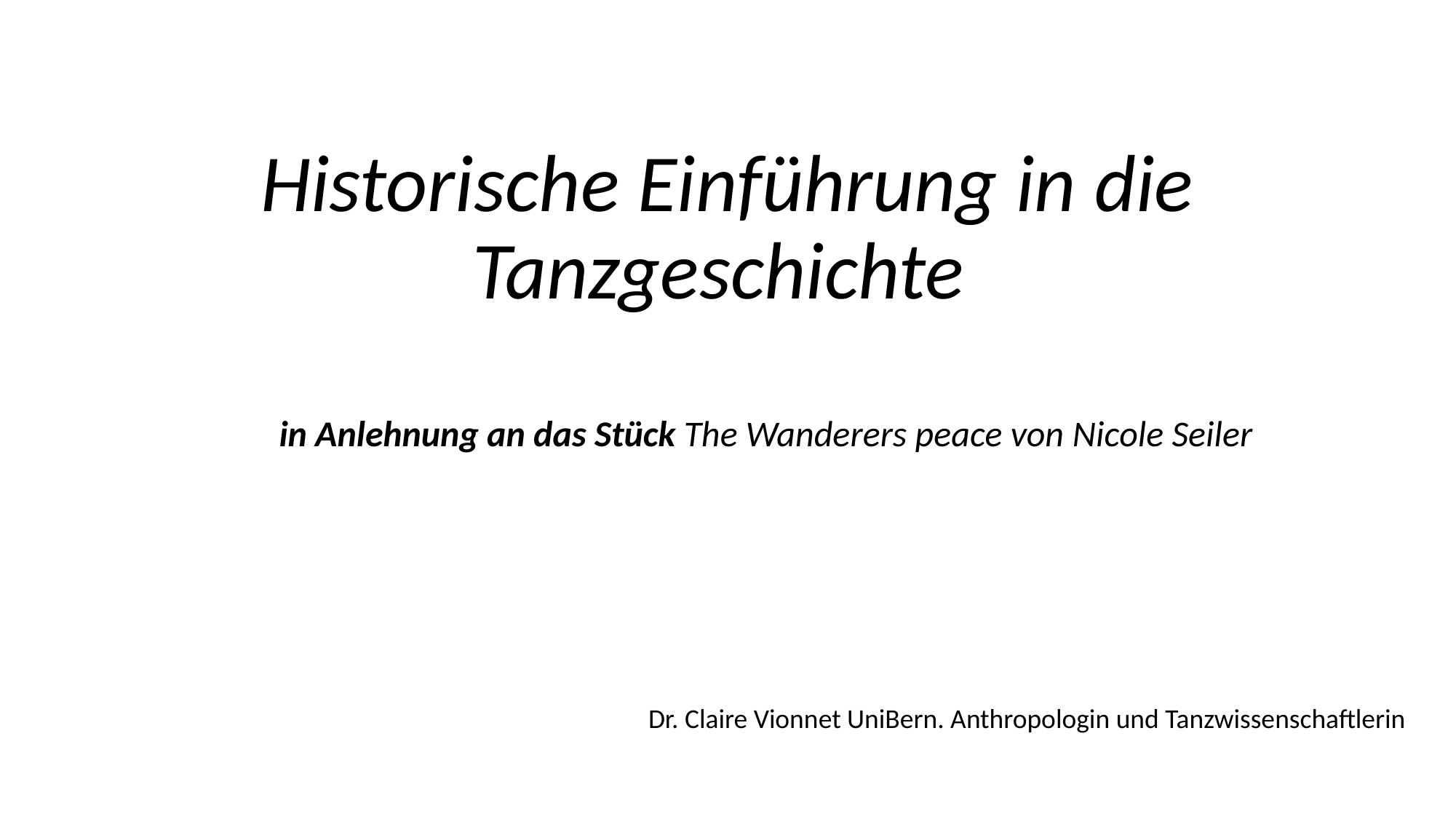

# Historische Einführung in die Tanzgeschichte
in Anlehnung an das Stück The Wanderers peace von Nicole Seiler

Dr. Claire Vionnet UniBern. Anthropologin und Tanzwissenschaftlerin